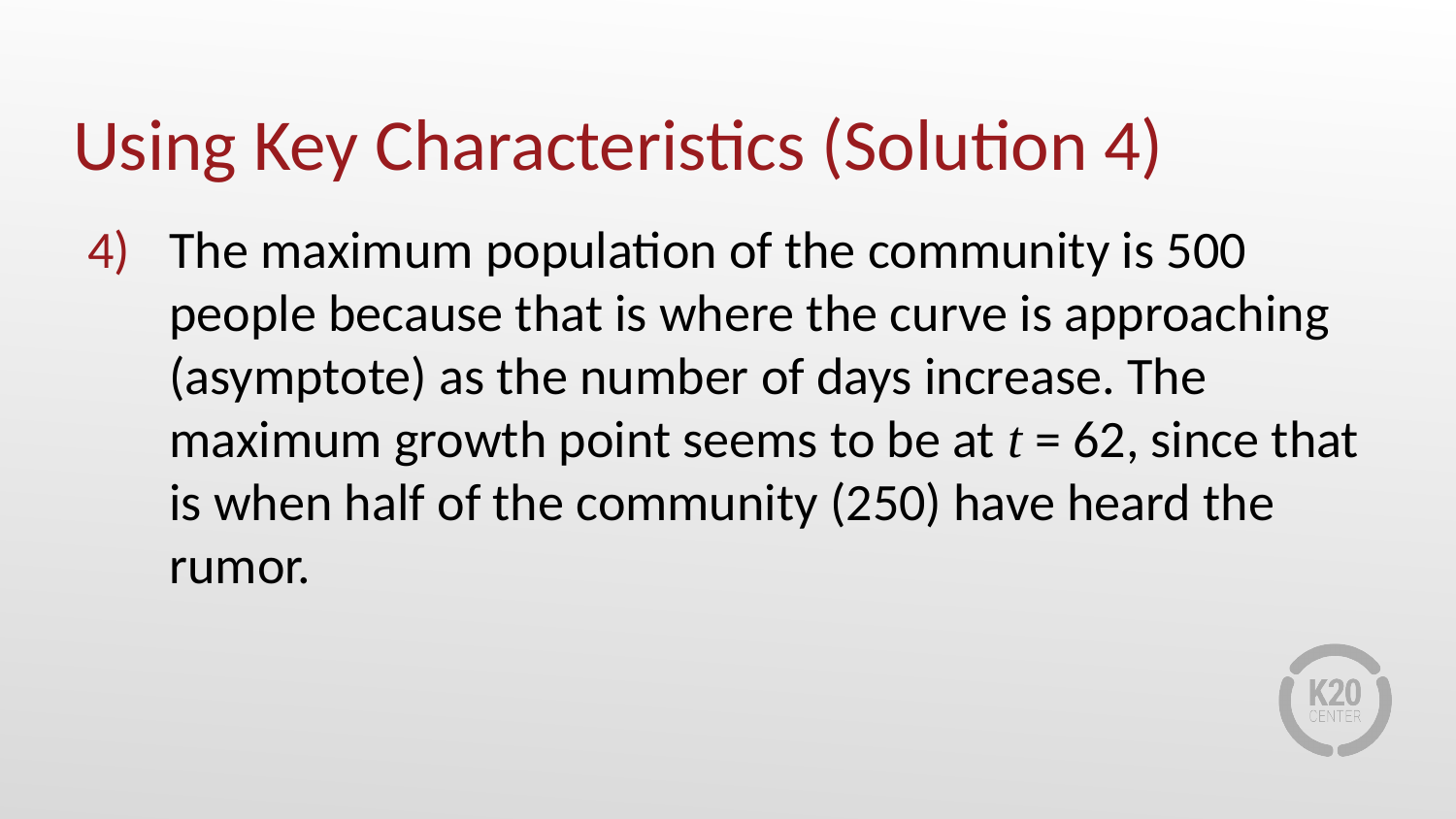

# Using Key Characteristics (Solution 4)
The maximum population of the community is 500 people because that is where the curve is approaching (asymptote) as the number of days increase. The maximum growth point seems to be at t = 62, since that is when half of the community (250) have heard the rumor.